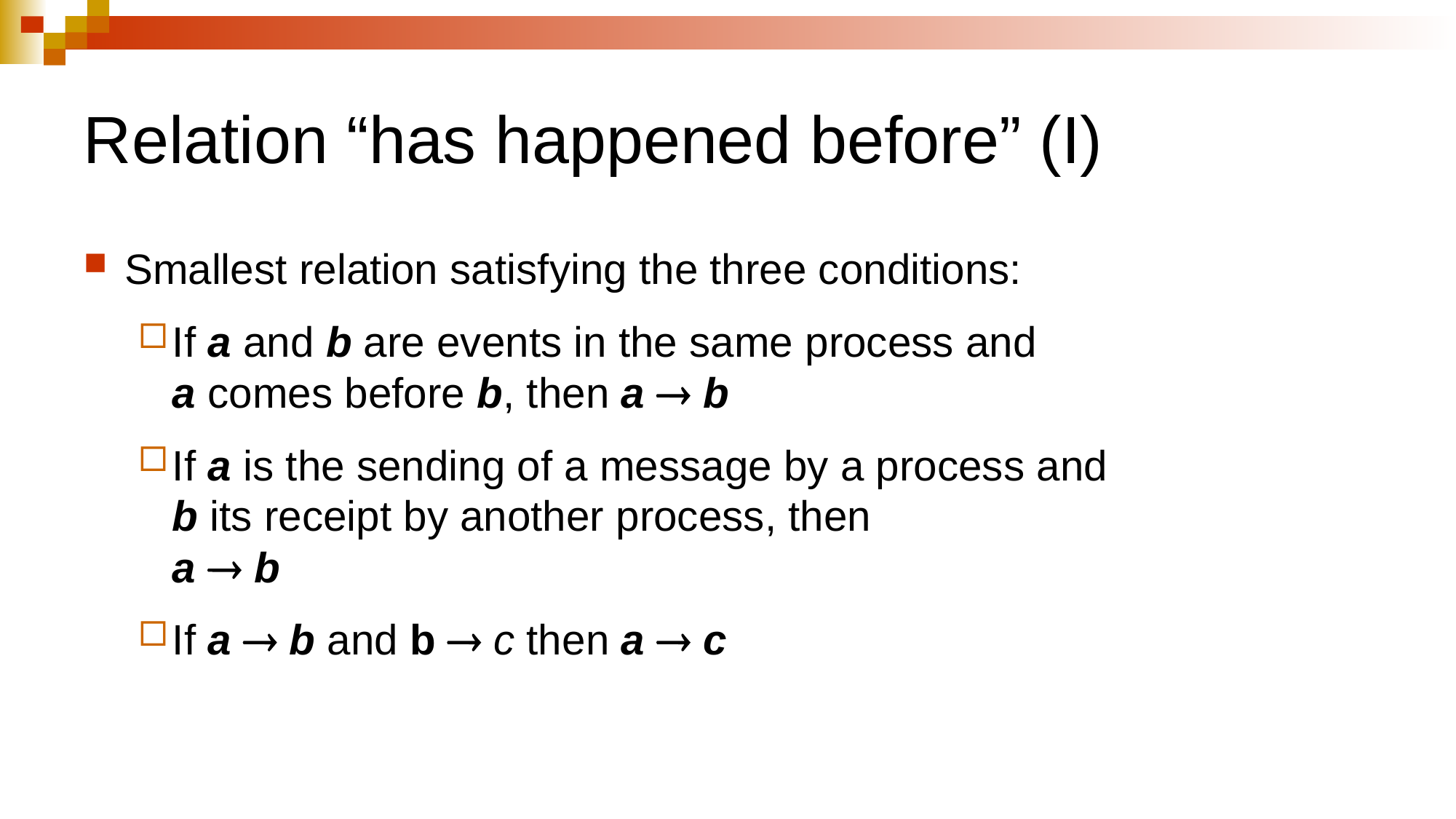

# Relation “has happened before” (I)
Smallest relation satisfying the three conditions:
If a and b are events in the same process and
a comes before b, then a → b
If a is the sending of a message by a process and
b its receipt by another process, then
a → b
If a → b and b → c then a → c